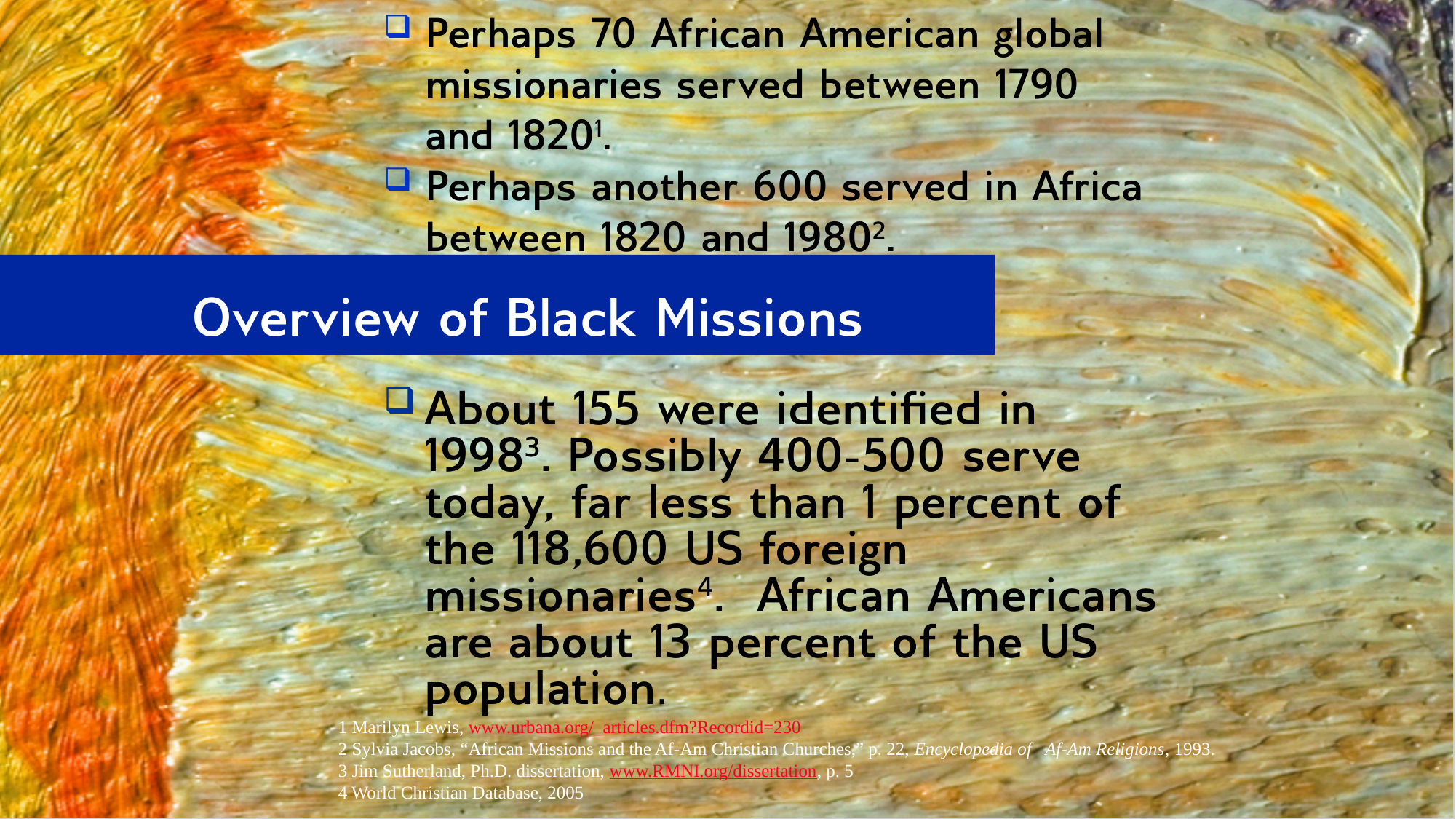

Perhaps 70 African American global
   missionaries served between 1790
   and 18201.
 Perhaps another 600 served in Africa
   between 1820 and 19802.
# Overview of Black Missions
About 155 were identified in 19983. Possibly 400-500 serve today, far less than 1 percent of the 118,600 US foreign missionaries4.  African Americans are about 13 percent of the US population.

1 Marilyn Lewis, www.urbana.org/_articles.dfm?Recordid=230
2 Sylvia Jacobs, “African Missions and the Af-Am Christian Churches,” p. 22, Encyclopedia of   Af-Am Religions, 1993.
3 Jim Sutherland, Ph.D. dissertation, www.RMNI.org/dissertation, p. 5
4 World Christian Database, 2005